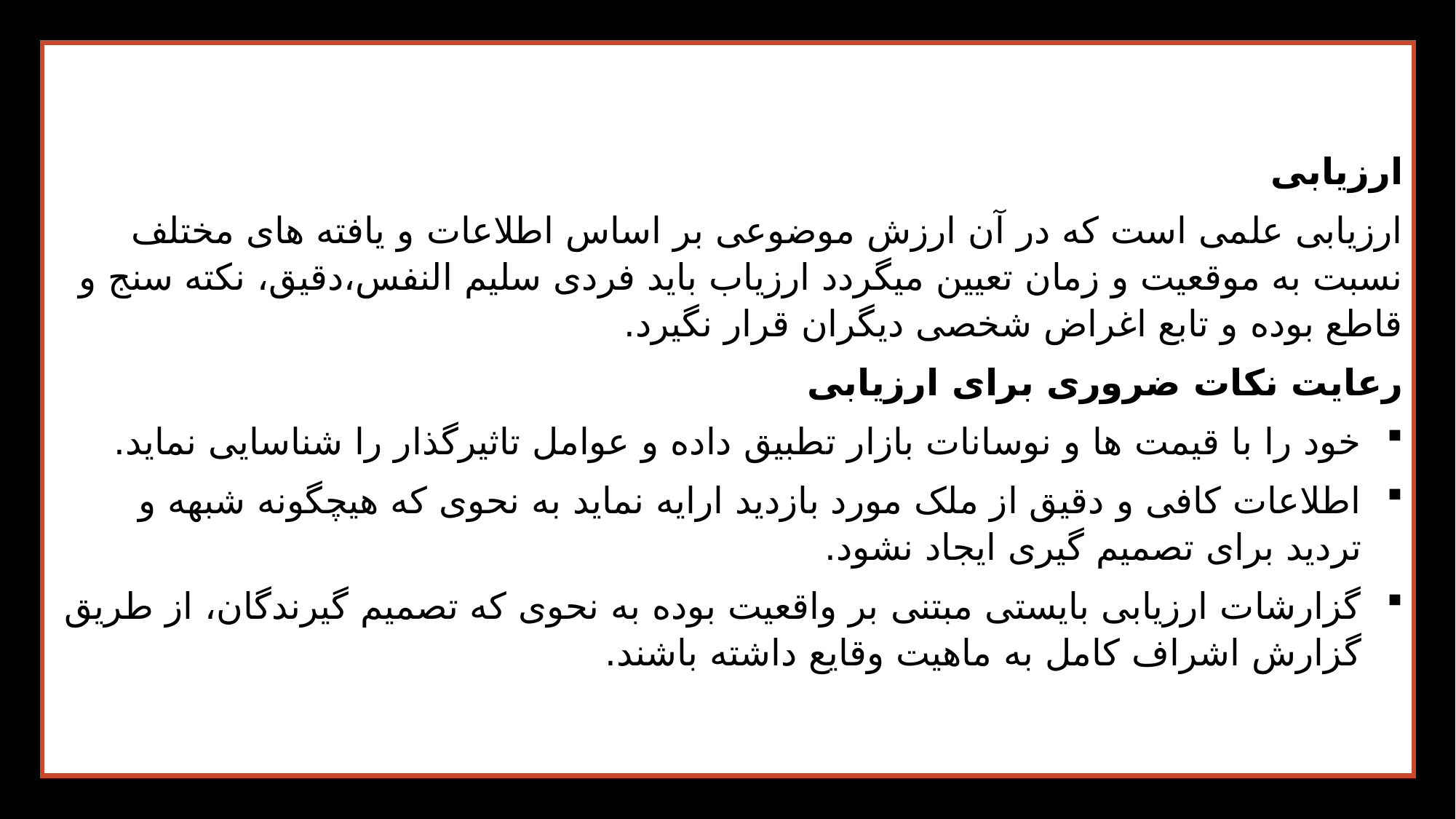

ارزیابی
ارزیابی علمی است که در آن ارزش موضوعی بر اساس اطلاعات و یافته های مختلف نسبت به موقعیت و زمان تعیین میگردد ارزیاب باید فردی سلیم النفس،دقیق، نکته سنج و قاطع بوده و تابع اغراض شخصی دیگران قرار نگیرد.
رعایت نکات ضروری برای ارزیابی
خود را با قیمت ها و نوسانات بازار تطبیق داده و عوامل تاثیرگذار را شناسایی نماید.
اطلاعات کافی و دقیق از ملک مورد بازدید ارایه نماید به نحوی که هیچگونه شبهه و تردید برای تصمیم گیری ایجاد نشود.
گزارشات ارزیابی بایستی مبتنی بر واقعیت بوده به نحوی که تصمیم گیرندگان، از طریق گزارش اشراف کامل به ماهیت وقایع داشته باشند.